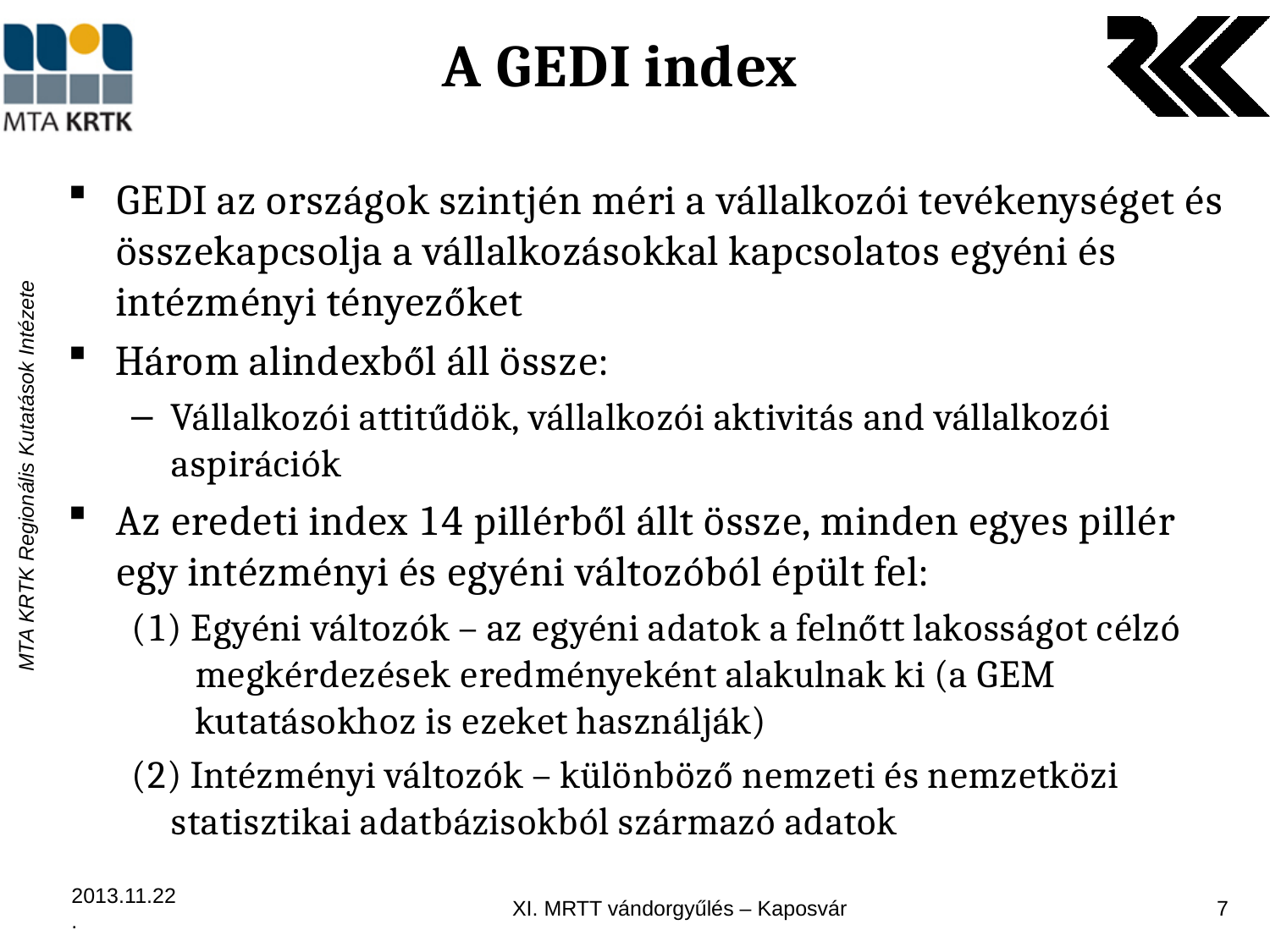

# A GEDI index
GEDI az országok szintjén méri a vállalkozói tevékenységet és összekapcsolja a vállalkozásokkal kapcsolatos egyéni és intézményi tényezőket
Három alindexből áll össze:
Vállalkozói attitűdök, vállalkozói aktivitás and vállalkozói aspirációk
Az eredeti index 14 pillérből állt össze, minden egyes pillér egy intézményi és egyéni változóból épült fel:
(1) Egyéni változók – az egyéni adatok a felnőtt lakosságot célzó megkérdezések eredményeként alakulnak ki (a GEM kutatásokhoz is ezeket használják)
(2) Intézményi változók – különböző nemzeti és nemzetközi statisztikai adatbázisokból származó adatok
2013.11.22.
XI. MRTT vándorgyűlés – Kaposvár
7